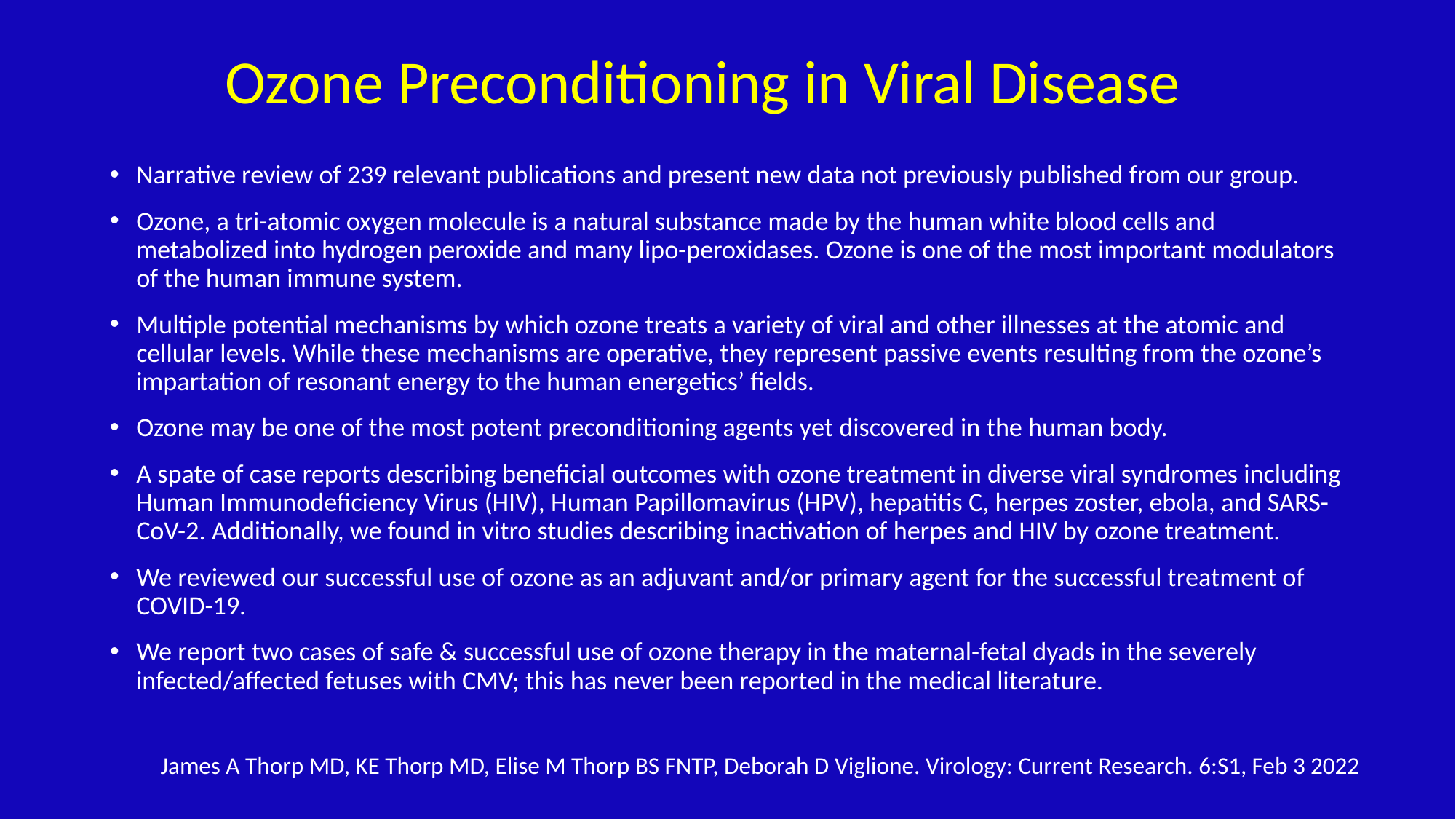

# Ozone Preconditioning in Viral Disease
Narrative review of 239 relevant publications and present new data not previously published from our group.
Ozone, a tri-atomic oxygen molecule is a natural substance made by the human white blood cells and metabolized into hydrogen peroxide and many lipo-peroxidases. Ozone is one of the most important modulators of the human immune system.
Multiple potential mechanisms by which ozone treats a variety of viral and other illnesses at the atomic and cellular levels. While these mechanisms are operative, they represent passive events resulting from the ozone’s impartation of resonant energy to the human energetics’ fields.
Ozone may be one of the most potent preconditioning agents yet discovered in the human body.
A spate of case reports describing beneficial outcomes with ozone treatment in diverse viral syndromes including Human Immunodeficiency Virus (HIV), Human Papillomavirus (HPV), hepatitis C, herpes zoster, ebola, and SARS-CoV-2. Additionally, we found in vitro studies describing inactivation of herpes and HIV by ozone treatment.
We reviewed our successful use of ozone as an adjuvant and/or primary agent for the successful treatment of COVID-19.
We report two cases of safe & successful use of ozone therapy in the maternal-fetal dyads in the severely infected/affected fetuses with CMV; this has never been reported in the medical literature.
James A Thorp MD, KE Thorp MD, Elise M Thorp BS FNTP, Deborah D Viglione. Virology: Current Research. 6:S1, Feb 3 2022